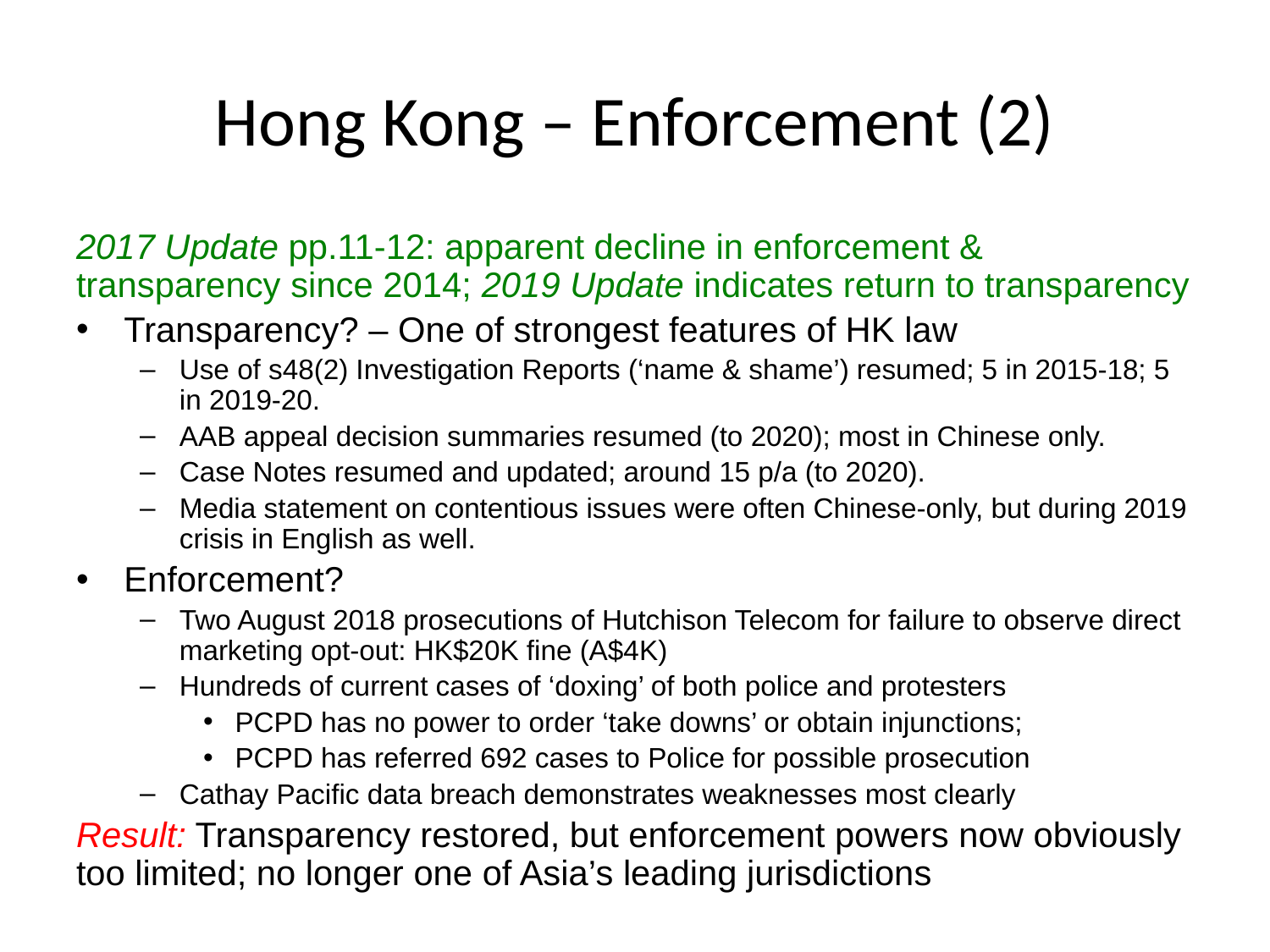

# Hong Kong – Enforcement (2)
2017 Update pp.11-12: apparent decline in enforcement & transparency since 2014; 2019 Update indicates return to transparency
Transparency? – One of strongest features of HK law
Use of s48(2) Investigation Reports (‘name & shame’) resumed; 5 in 2015-18; 5 in 2019-20.
AAB appeal decision summaries resumed (to 2020); most in Chinese only.
Case Notes resumed and updated; around 15 p/a (to 2020).
Media statement on contentious issues were often Chinese-only, but during 2019 crisis in English as well.
Enforcement?
Two August 2018 prosecutions of Hutchison Telecom for failure to observe direct marketing opt-out: HK$20K fine (A$4K)
Hundreds of current cases of ‘doxing’ of both police and protesters
PCPD has no power to order ‘take downs’ or obtain injunctions;
PCPD has referred 692 cases to Police for possible prosecution
Cathay Pacific data breach demonstrates weaknesses most clearly
Result: Transparency restored, but enforcement powers now obviously too limited; no longer one of Asia’s leading jurisdictions